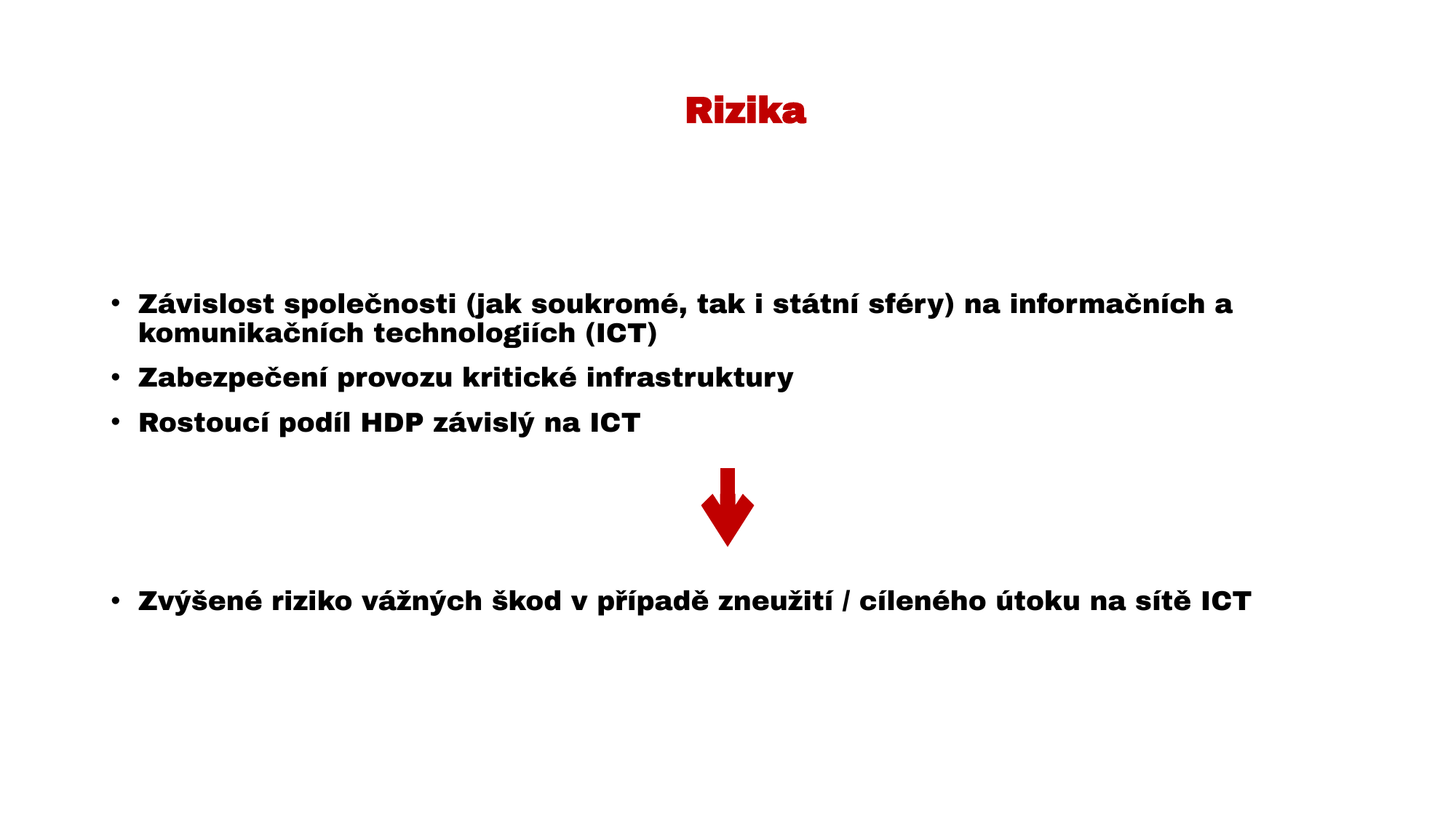

# Rizika

Závislost společnosti (jak soukromé, tak i státní sféry) na informačních a komunikačních technologiích (ICT)
Zabezpečení provozu kritické infrastruktury
Rostoucí podíl HDP závislý na ICT

Zvýšené riziko vážných škod v případě zneužití / cíleného útoku na sítě ICT